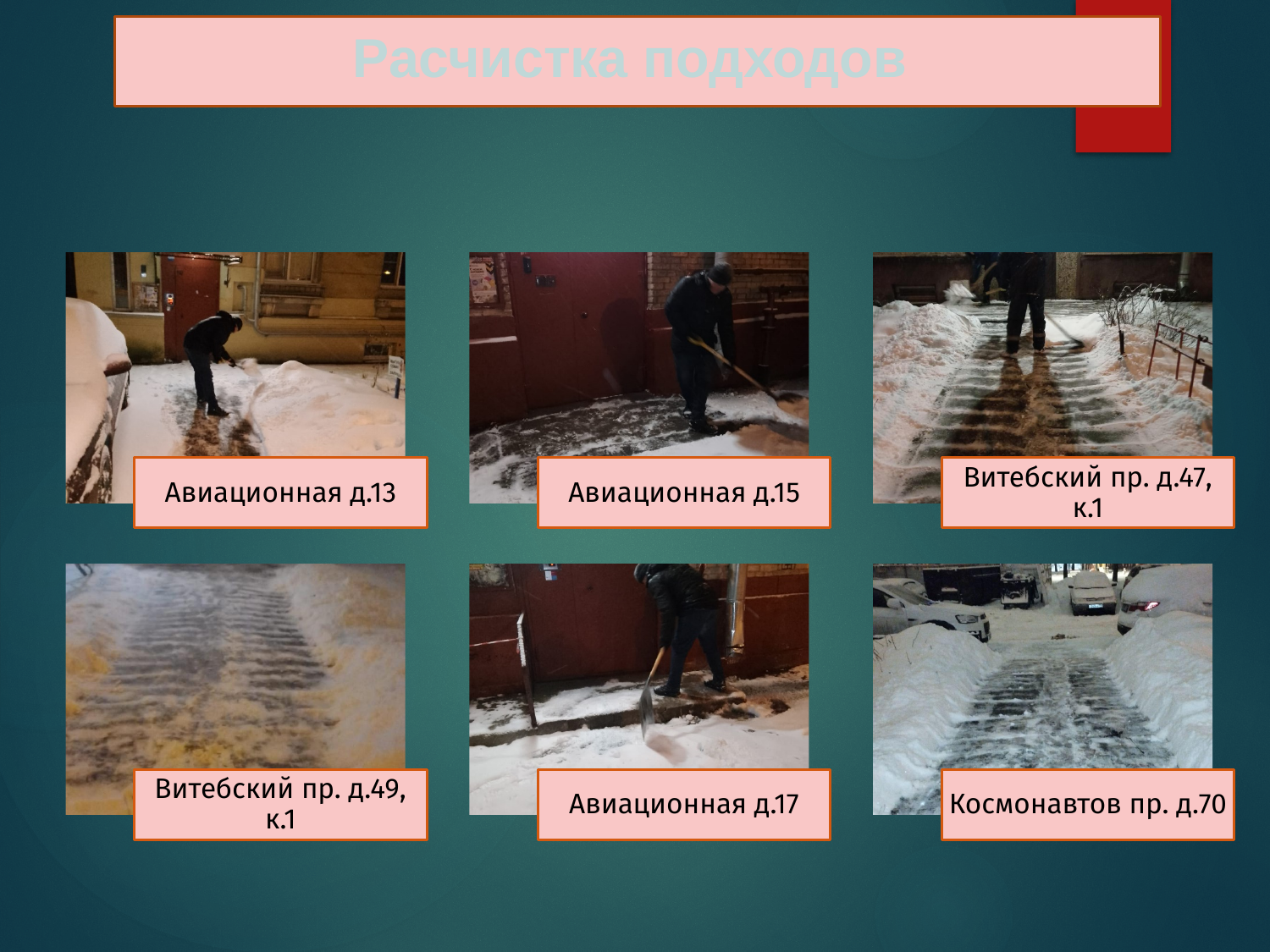

# Расчистка подходов
Авиационная д.13
Авиационная д.15
Витебский пр. д.47, к.1
Витебский пр. д.49, к.1
Авиационная д.17
Космонавтов пр. д.70